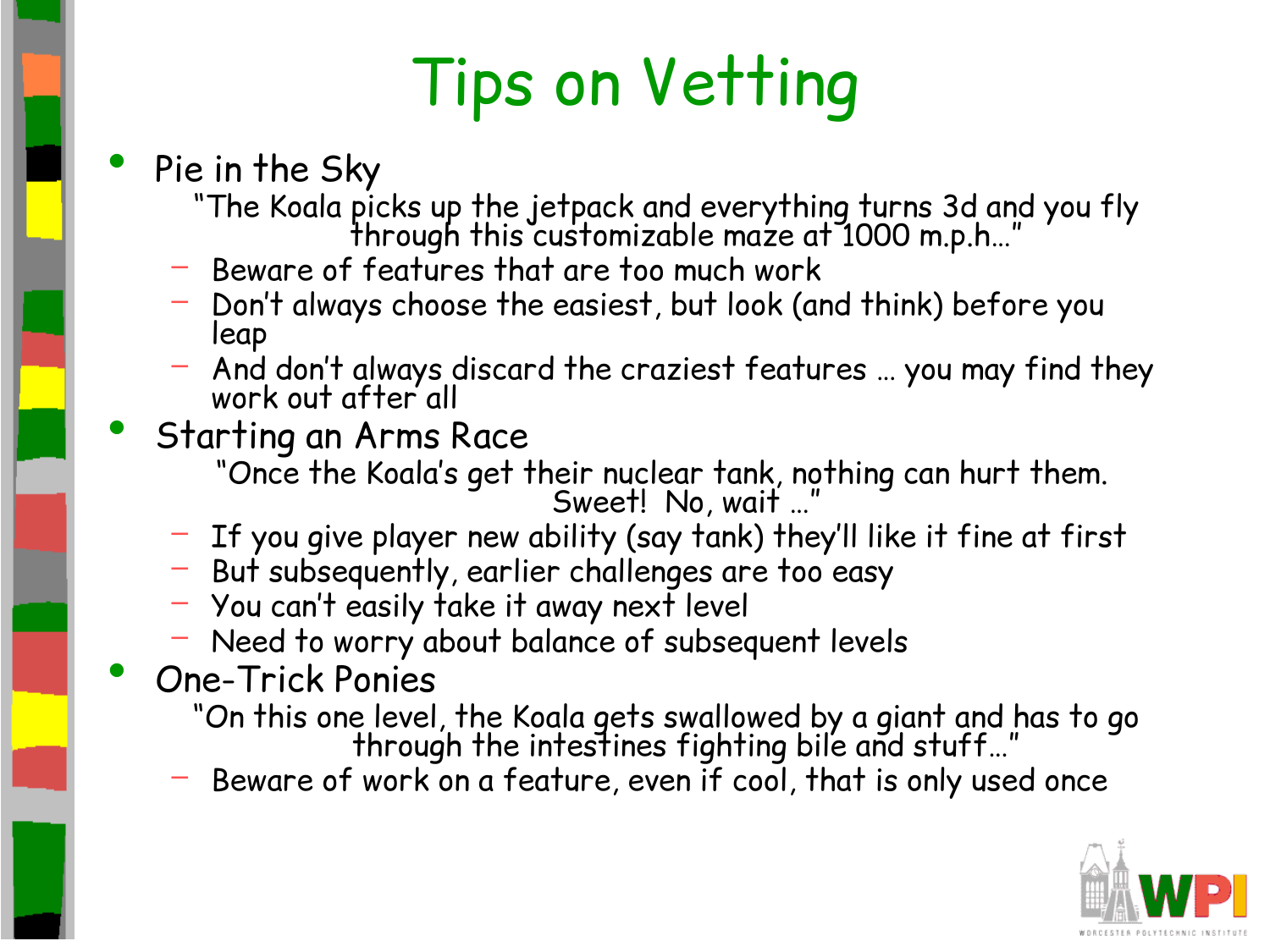

# Tips on Vetting
Pie in the Sky
“The Koala picks up the jetpack and everything turns 3d and you fly through this customizable maze at 1000 m.p.h…”
Beware of features that are too much work
Don’t always choose the easiest, but look (and think) before you leap
And don’t always discard the craziest features … you may find they work out after all
Starting an Arms Race
“Once the Koala’s get their nuclear tank, nothing can hurt them.  Sweet!  No, wait …”
If you give player new ability (say tank) they’ll like it fine at first
But subsequently, earlier challenges are too easy
You can’t easily take it away next level
Need to worry about balance of subsequent levels
One-Trick Ponies
“On this one level, the Koala gets swallowed by a giant and has to go through the intestines fighting bile and stuff…”
Beware of work on a feature, even if cool, that is only used once